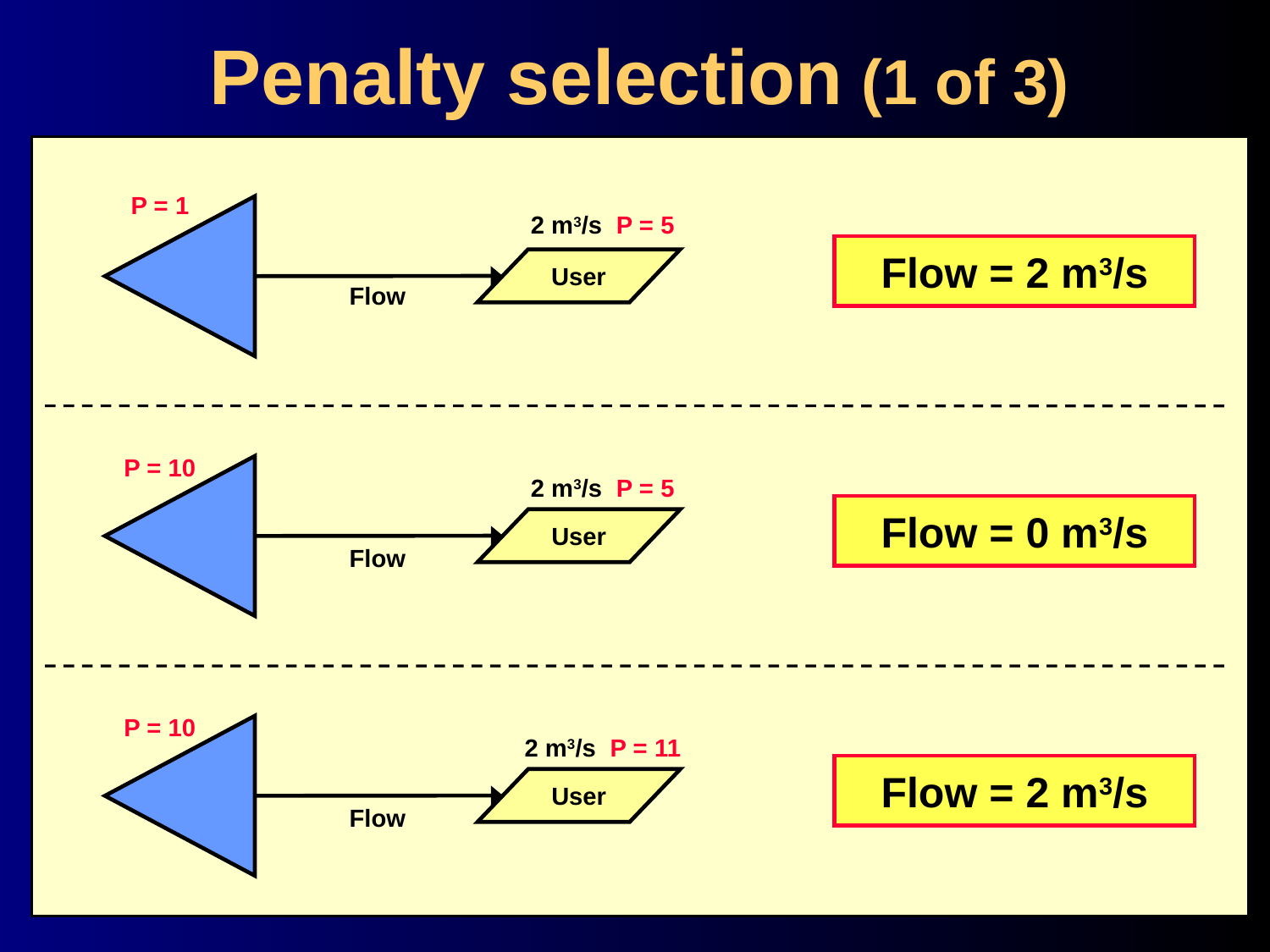

Penalty selection (1 of 3)

P = 1

2 m3/s  P = 5
Flow = 2 m3/s
User
Flow

P = 10

2 m3/s  P = 5
User
Flow
Flow = 0 m3/s

P = 10

2 m3/s  P = 11
User
Flow
Flow = 2 m3/s